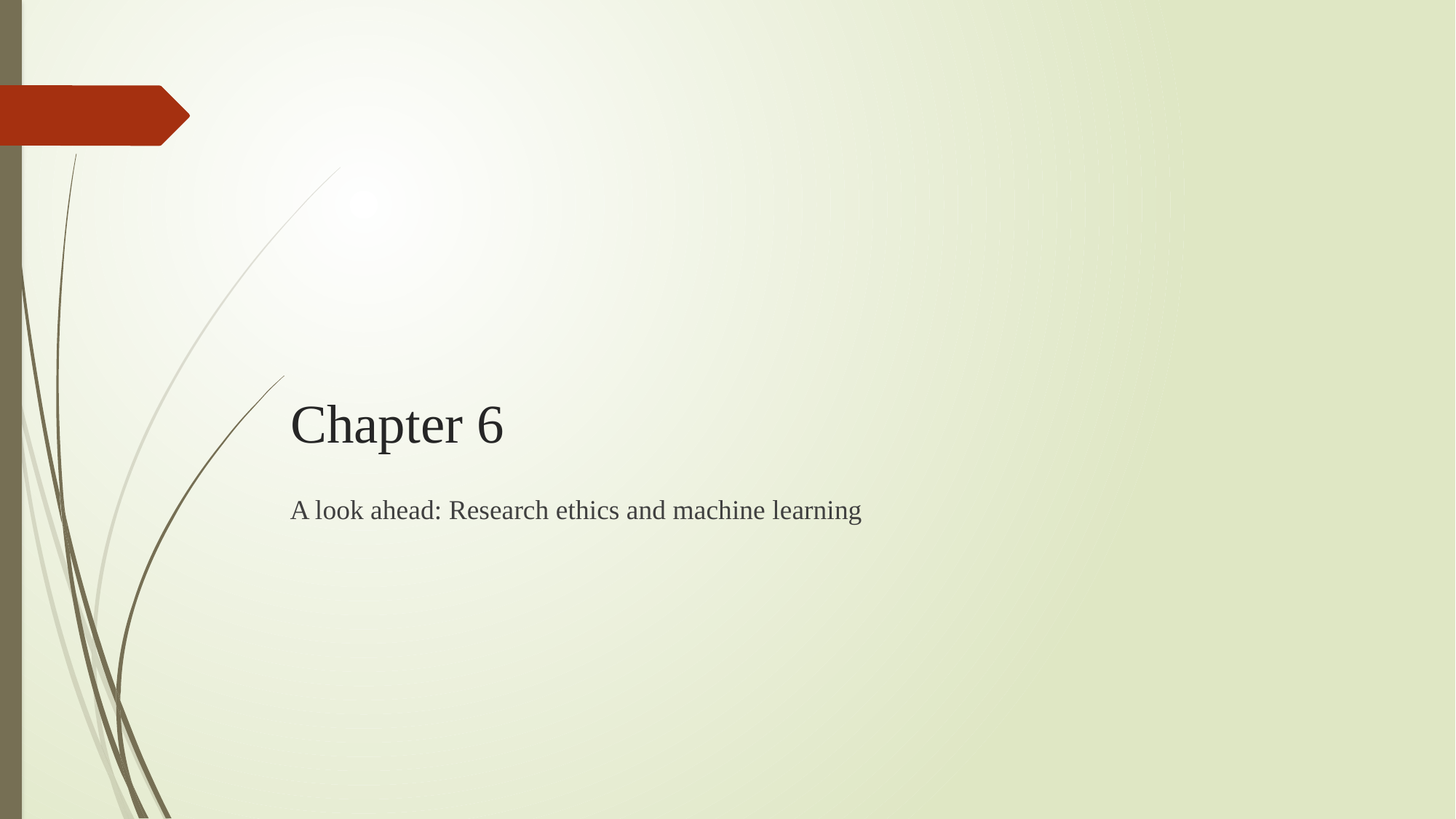

# Chapter 6
A look ahead: Research ethics and machine learning